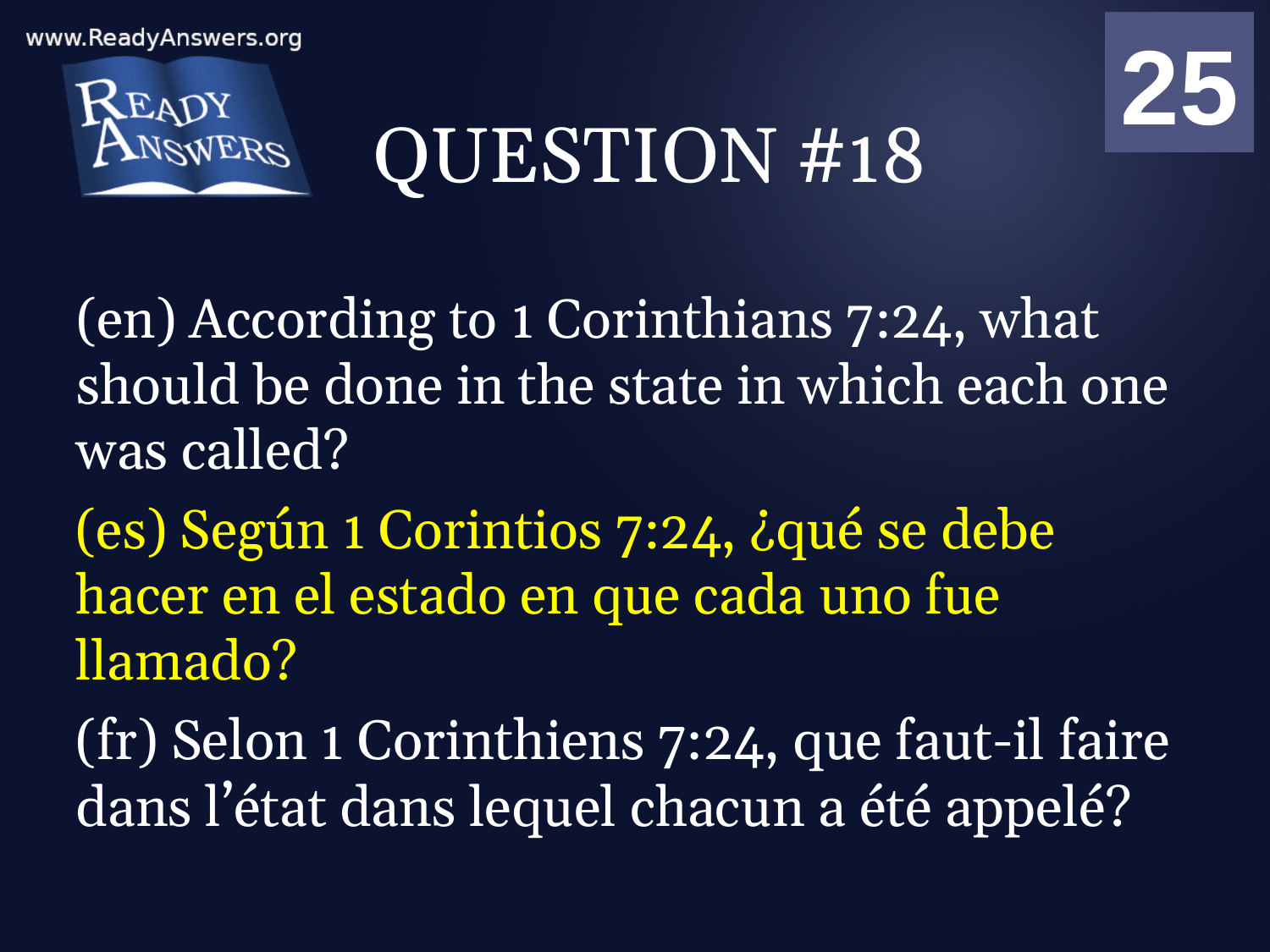

01
02
03
04
05
06
07
08
09
10
11
12
13
14
15
16
17
18
19
20
21
22
23
24
25
00
# QUESTION #18
(en) According to 1 Corinthians 7:24, what should be done in the state in which each one was called?
(es) Según 1 Corintios 7:24, ¿qué se debe hacer en el estado en que cada uno fue llamado?
(fr) Selon 1 Corinthiens 7:24, que faut-il faire dans l’état dans lequel chacun a été appelé?